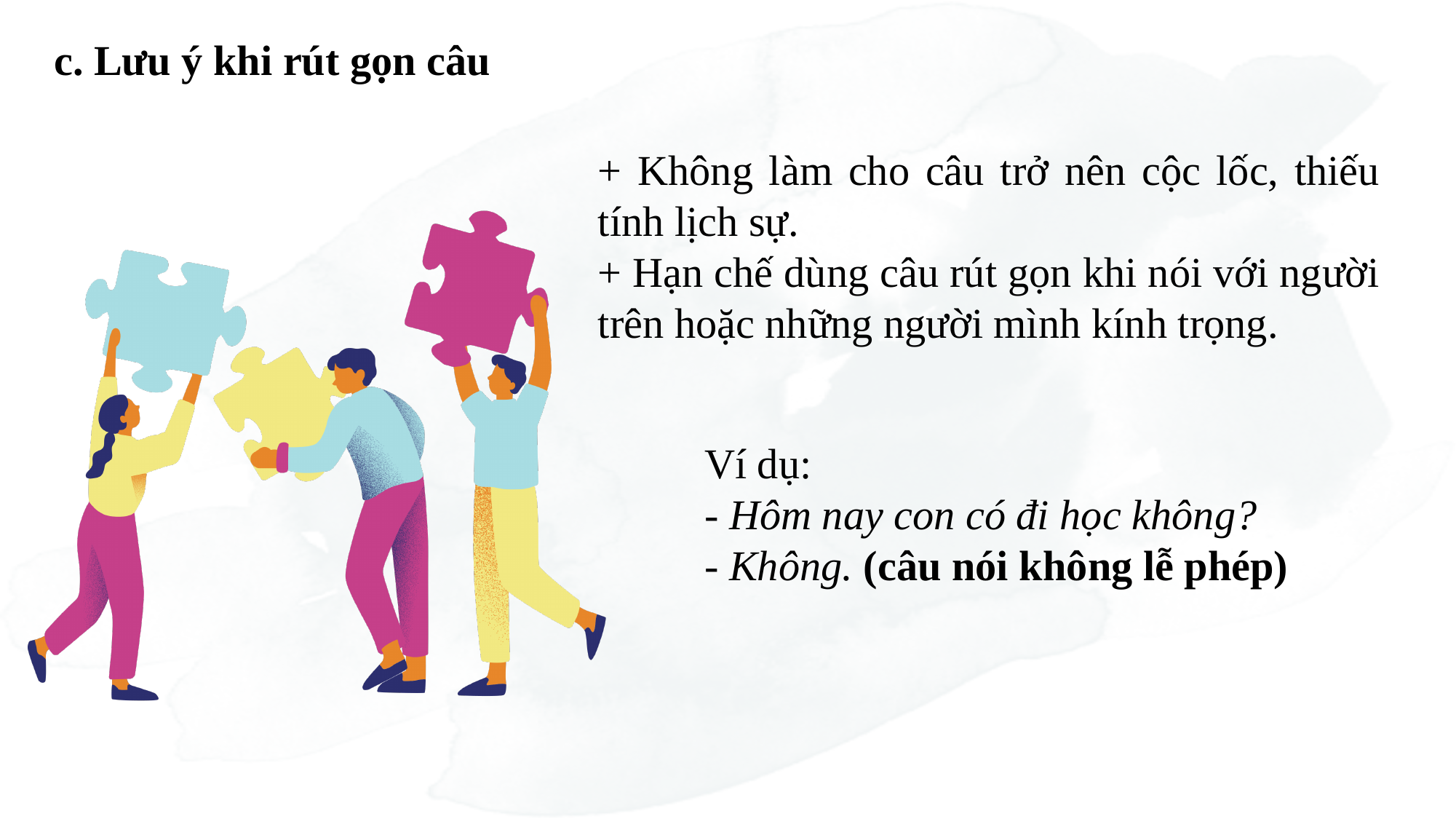

c. Lưu ý khi rút gọn câu
+ Không làm cho câu trở nên cộc lốc, thiếu tính lịch sự.
+ Hạn chế dùng câu rút gọn khi nói với người trên hoặc những người mình kính trọng.

Ví dụ:
- Hôm nay con có đi học không?
- Không. (câu nói không lễ phép)